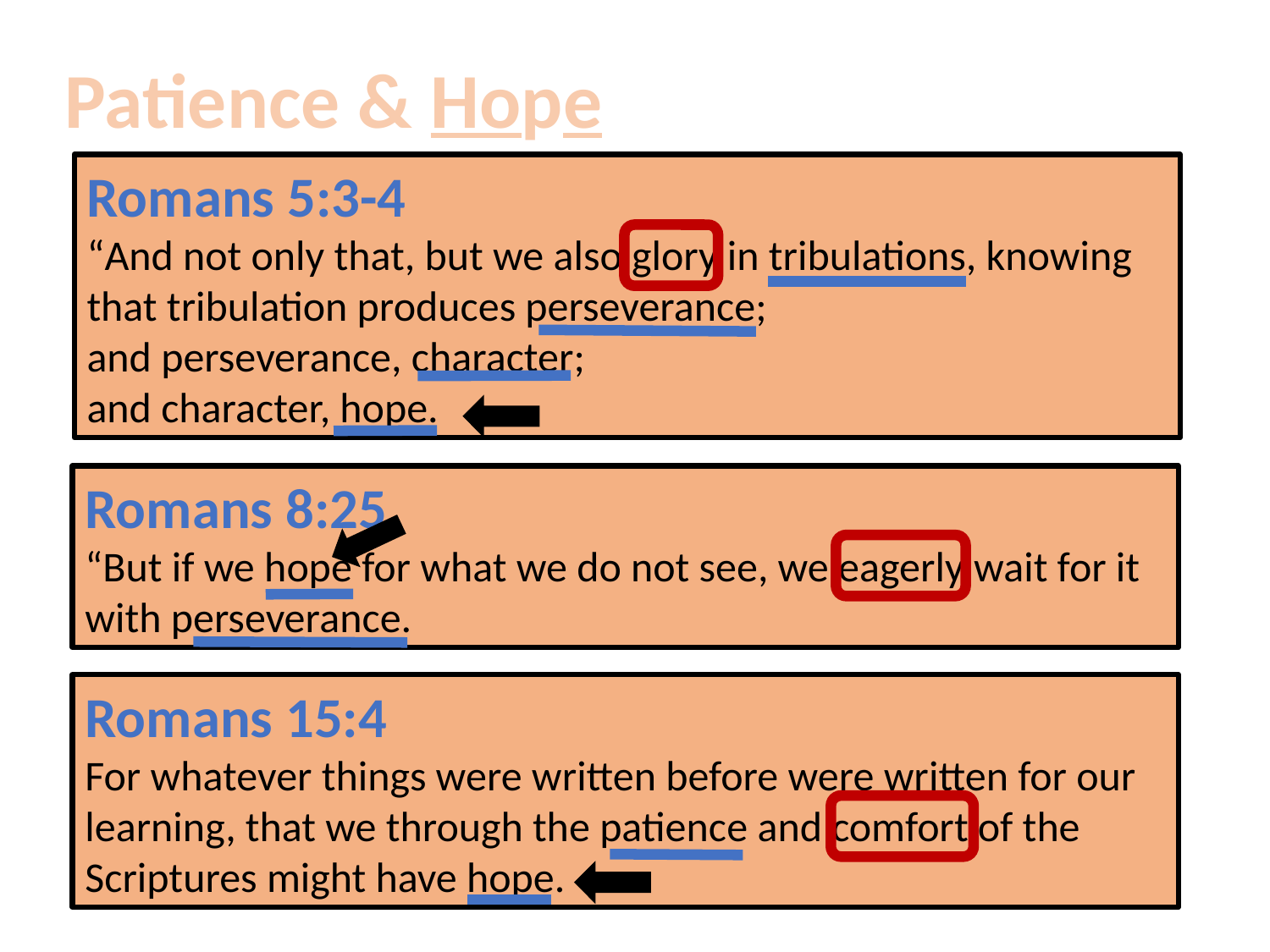

Patience & Hope
Romans 5:3-4
“And not only that, but we also glory in tribulations, knowing that tribulation produces perseverance;
and perseverance, character;
and character, hope.

Romans 8:25
“But if we hope for what we do not see, we eagerly wait for it with perseverance.

Romans 15:4
For whatever things were written before were written for our learning, that we through the patience and comfort of the Scriptures might have hope.